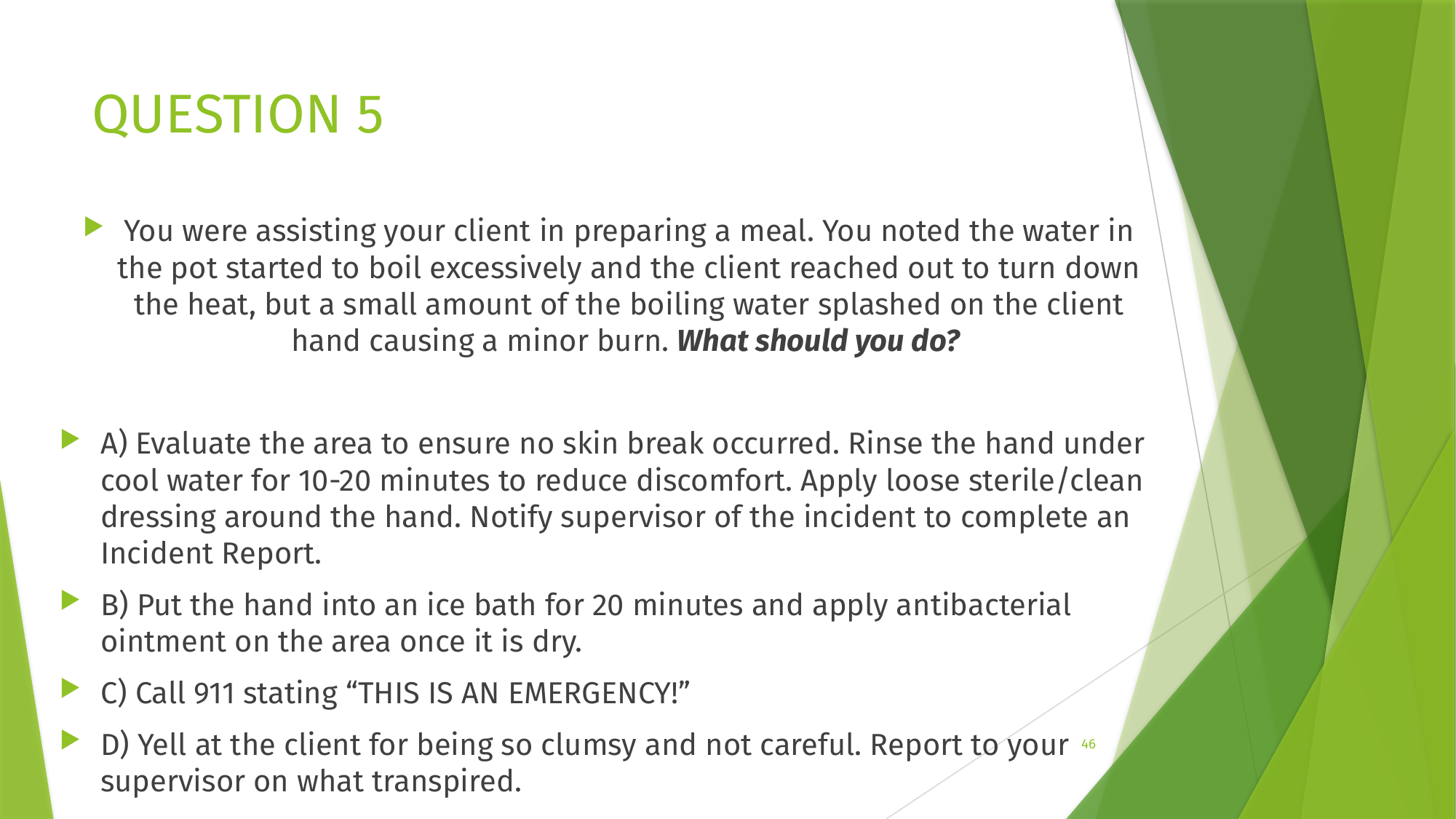

# QUESTION 5
You were assisting your client in preparing a meal. You noted the water in the pot started to boil excessively and the client reached out to turn down the heat, but a small amount of the boiling water splashed on the client hand causing a minor burn. What should you do?

A) Evaluate the area to ensure no skin break occurred. Rinse the hand under cool water for 10-20 minutes to reduce discomfort. Apply loose sterile/clean dressing around the hand. Notify supervisor of the incident to complete an Incident Report.
B) Put the hand into an ice bath for 20 minutes and apply antibacterial ointment on the area once it is dry.
C) Call 911 stating “THIS IS AN EMERGENCY!”
D) Yell at the client for being so clumsy and not careful. Report to your supervisor on what transpired.
46